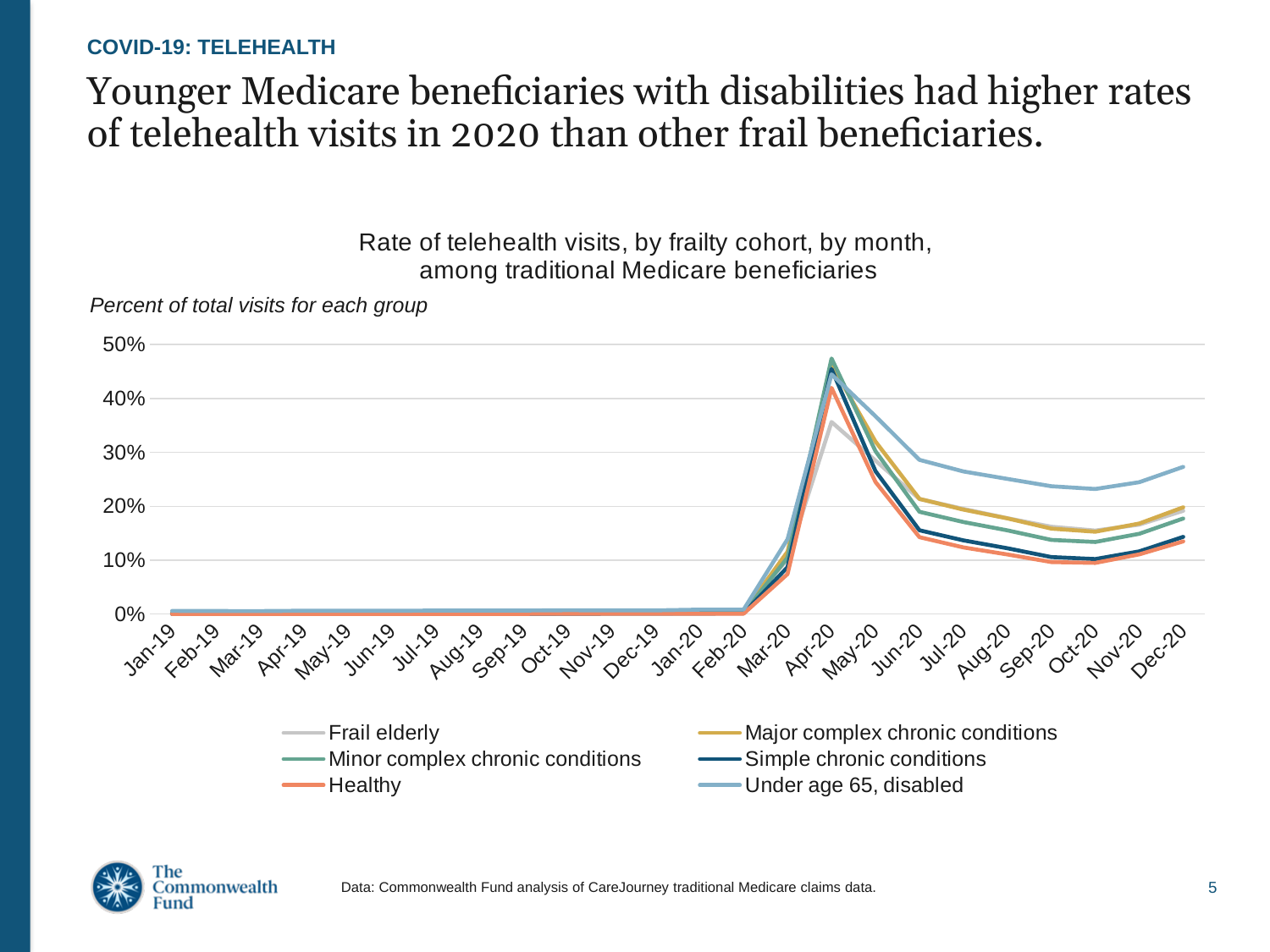

COVID-19: TELEHEALTH
# Younger Medicare beneficiaries with disabilities had higher rates of telehealth visits in 2020 than other frail beneficiaries.

### Chart: Rate of telehealth visits, by frailty cohort, by month,
among traditional Medicare beneficiaries

| Category | Frail elderly | Major complex chronic conditions | Minor complex chronic conditions | Simple chronic conditions | Healthy | Under age 65, disabled |
|---|---|---|---|---|---|---|
| 43466 | 0.002559377994019391 | 0.0014309126219199642 | 0.0007119398694097018 | 0.0003534083113319336 | 0.00024306934625466678 | 0.005961884366438983 |
| 43497 | 0.0027628083435859664 | 0.0014614427914089623 | 0.0007604812330829588 | 0.0003988895925791513 | 0.000290481706694459 | 0.005691255383988888 |
| 43525 | 0.0028710066302863875 | 0.0014735918392988492 | 0.0007574649424818633 | 0.0003865670545445372 | 0.000259047941790787 | 0.005619009894521057 |
| 43556 | 0.0031352204804330664 | 0.0016304543324621413 | 0.0008161138172035181 | 0.00044714891946446455 | 0.0002931503038443073 | 0.006233739956339024 |
| 43586 | 0.0031526902514966383 | 0.0016611651152131871 | 0.0008678463995707654 | 0.00044987402155829227 | 0.0003293491440614509 | 0.006168857175999556 |
| 43617 | 0.0031544044057690303 | 0.001679765651056929 | 0.0009129769918624106 | 0.0005062405285355659 | 0.00031449886717820974 | 0.006029272555159106 |
| 43647 | 0.003391529036566778 | 0.0018780147261031317 | 0.0010019098312797768 | 0.000564495852029544 | 0.0003766375073235071 | 0.0066562876030996565 |
| 43678 | 0.0034092294909750047 | 0.0019847491330999686 | 0.001071007003396595 | 0.0005988933126391794 | 0.0004148717307539299 | 0.00662657667743552 |
| 43709 | 0.0033460051685592473 | 0.00205465495664648 | 0.0011138474188887933 | 0.0006116415660146617 | 0.0004512516331837955 | 0.006582111450855329 |
| 43739 | 0.0036120565862339626 | 0.002228492895931553 | 0.0012330146617672993 | 0.0007250770700999409 | 0.0006011154356669645 | 0.007149889588087648 |
| 43770 | 0.003749700925540315 | 0.0024259321313249388 | 0.0013844297107640554 | 0.0008414787897846222 | 0.0006734359751917478 | 0.0069515742050105574 |
| 43800 | 0.003771930179078781 | 0.0025356403026418296 | 0.001431727957259346 | 0.0008706760689926644 | 0.0008075570540013211 | 0.006922112322577391 |
| 43831 | 0.00473492982924536 | 0.00325724816846394 | 0.0019192613904382614 | 0.0011858825340567527 | 0.0007086446454319046 | 0.008283295044593509 |
| 43862 | 0.004872337634078284 | 0.0034970913329601836 | 0.002105350159346047 | 0.001316895862900463 | 0.0007886518102257854 | 0.008375060099165057 |
| 43891 | 0.1021340613805164 | 0.11577820845260328 | 0.10456918285896037 | 0.08717594539638934 | 0.07434137505438596 | 0.13893529656846873 |
| 43922 | 0.3564693697797228 | 0.4623728650081013 | 0.4743107116116178 | 0.45473814212757435 | 0.41981138531871504 | 0.4448341799562412 |
| 43952 | 0.2848414213742762 | 0.3201444715053749 | 0.3023123780492668 | 0.2652587327982379 | 0.24513573319634885 | 0.36708707097038 |
| 43983 | 0.21363668645169734 | 0.21376356648903072 | 0.18979838132996346 | 0.1554546657031682 | 0.14269432581559782 | 0.28616720521126965 |
| 44013 | 0.19515551605750203 | 0.19382239676016325 | 0.17075492734965228 | 0.13675442824949793 | 0.12373503618658091 | 0.26466247244986385 |
| 44044 | 0.17780203682927473 | 0.1775959738064139 | 0.1553575764481297 | 0.12210226852672001 | 0.11060457035372499 | 0.2508964797094558 |
| 44075 | 0.16203378155360704 | 0.15851553097256305 | 0.1375917232698574 | 0.10578533488055818 | 0.09653137774403205 | 0.23728471290490402 |
| 44105 | 0.1549606852943252 | 0.1528024536214509 | 0.13378051014799586 | 0.10206072063037812 | 0.09493014996252194 | 0.2321616259954776 |
| 44136 | 0.16599696585387588 | 0.16800302471690817 | 0.14902366262851027 | 0.11638831784728627 | 0.11083804246304442 | 0.2447688155106249 |
| 44166 | 0.19166946780148977 | 0.1982211471215001 | 0.17734935002863816 | 0.1432369001833731 | 0.13493076840993637 | 0.27317929947817055 |
Percent of total visits for each group
Data: Commonwealth Fund analysis of CareJourney traditional Medicare claims data.